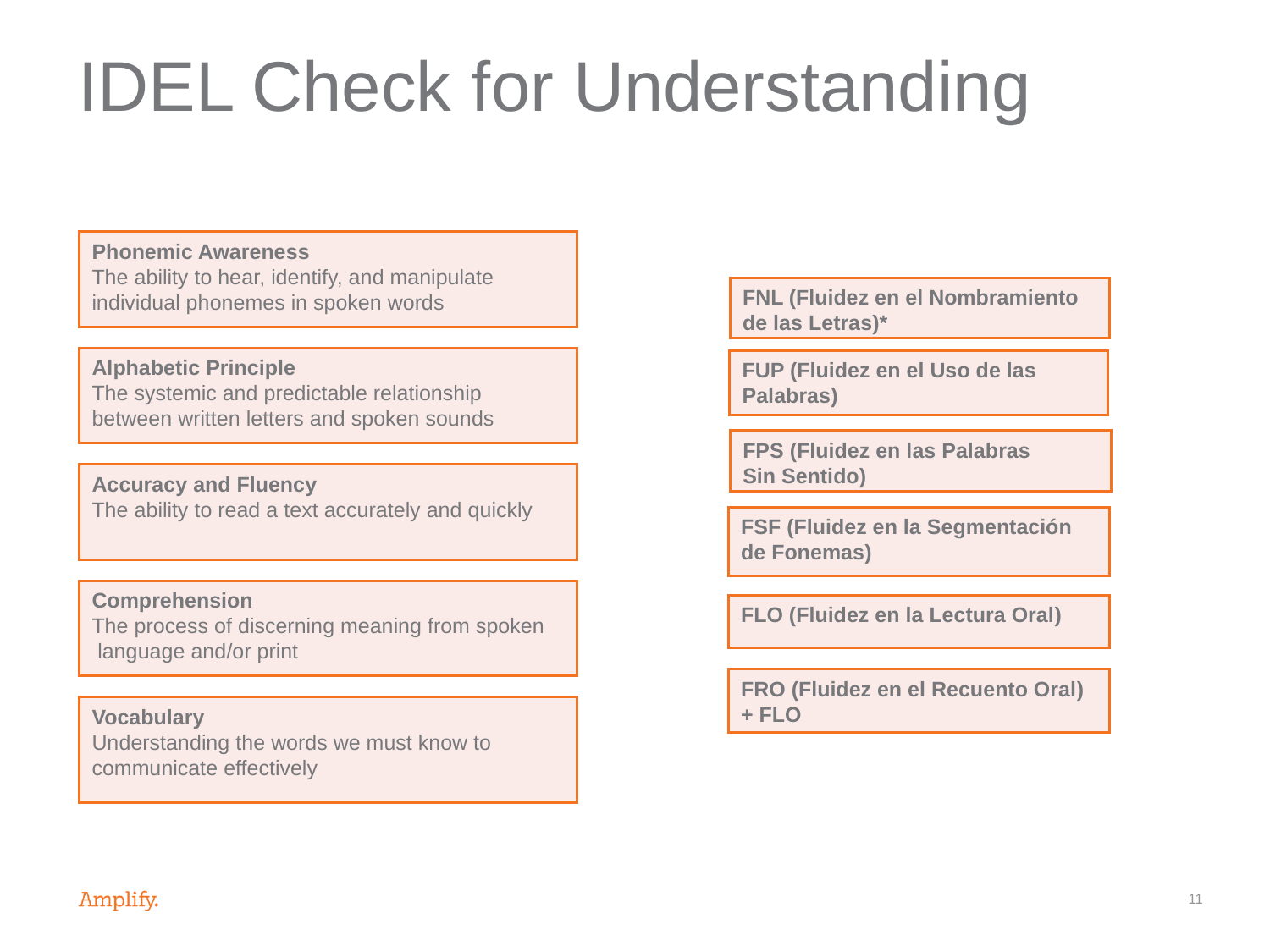

# IDEL Check for Understanding
Phonemic Awareness
The ability to hear, identify, and manipulate
individual phonemes in spoken words
FNL (Fluidez en el Nombramiento
de las Letras)*
Alphabetic Principle
The systemic and predictable relationship
between written letters and spoken sounds
FUP (Fluidez en el Uso de las
Palabras)
FPS (Fluidez en las Palabras
Sin Sentido)
Accuracy and Fluency
The ability to read a text accurately and quickly
FSF (Fluidez en la Segmentación
de Fonemas)
Comprehension
The process of discerning meaning from spoken
 language and/or print
FLO (Fluidez en la Lectura Oral)
FRO (Fluidez en el Recuento Oral)
+ FLO
Vocabulary
Understanding the words we must know to
communicate effectively